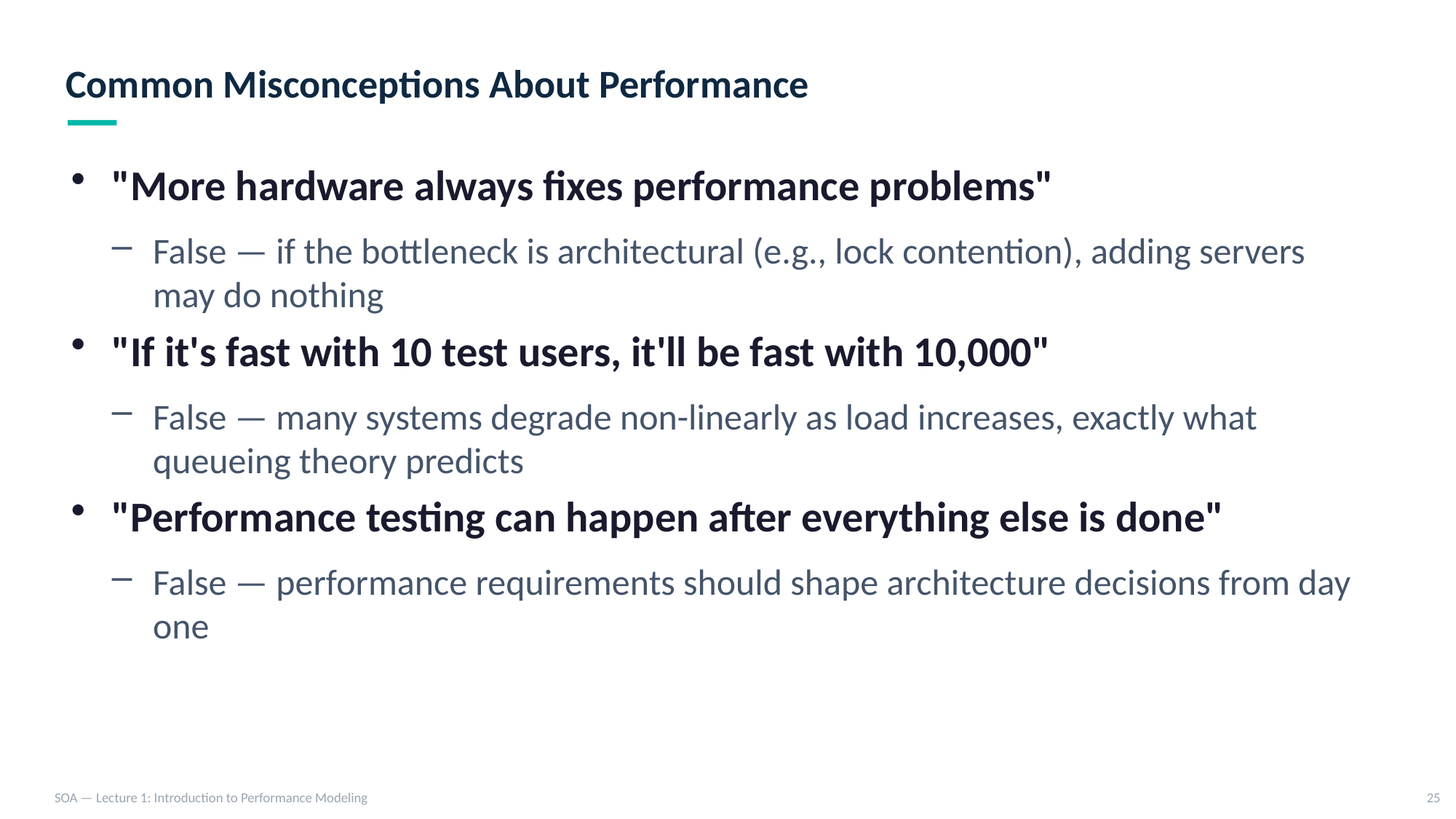

Common Misconceptions About Performance

"More hardware always fixes performance problems"
False — if the bottleneck is architectural (e.g., lock contention), adding servers may do nothing
"If it's fast with 10 test users, it'll be fast with 10,000"
False — many systems degrade non-linearly as load increases, exactly what queueing theory predicts
"Performance testing can happen after everything else is done"
False — performance requirements should shape architecture decisions from day one
SOA — Lecture 1: Introduction to Performance Modeling
25